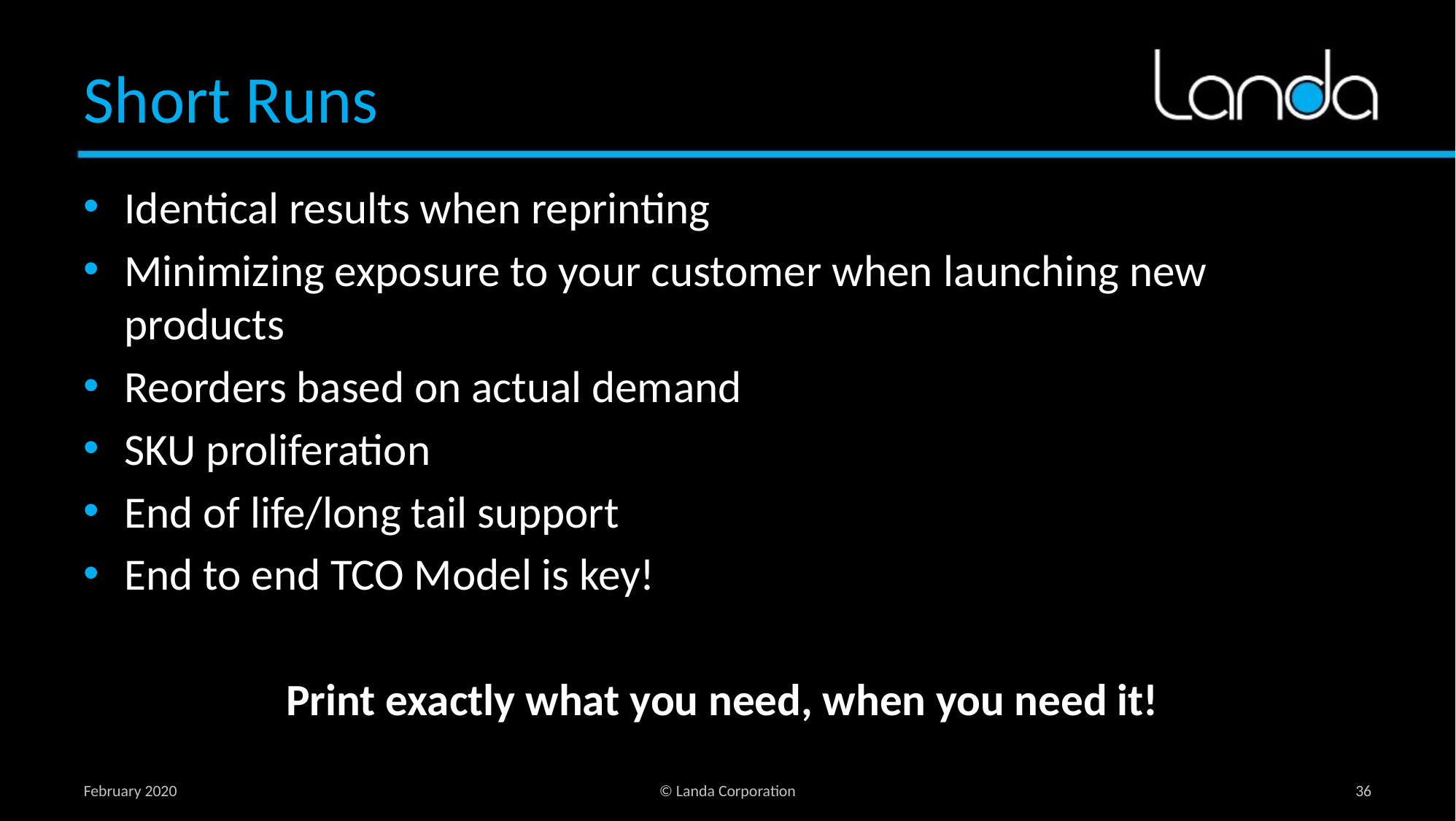

# Short Runs
Identical results when reprinting
Minimizing exposure to your customer when launching new products
Reorders based on actual demand
SKU proliferation
End of life/long tail support
End to end TCO Model is key!

Print exactly what you need, when you need it!
February 2020
© Landa Corporation
36